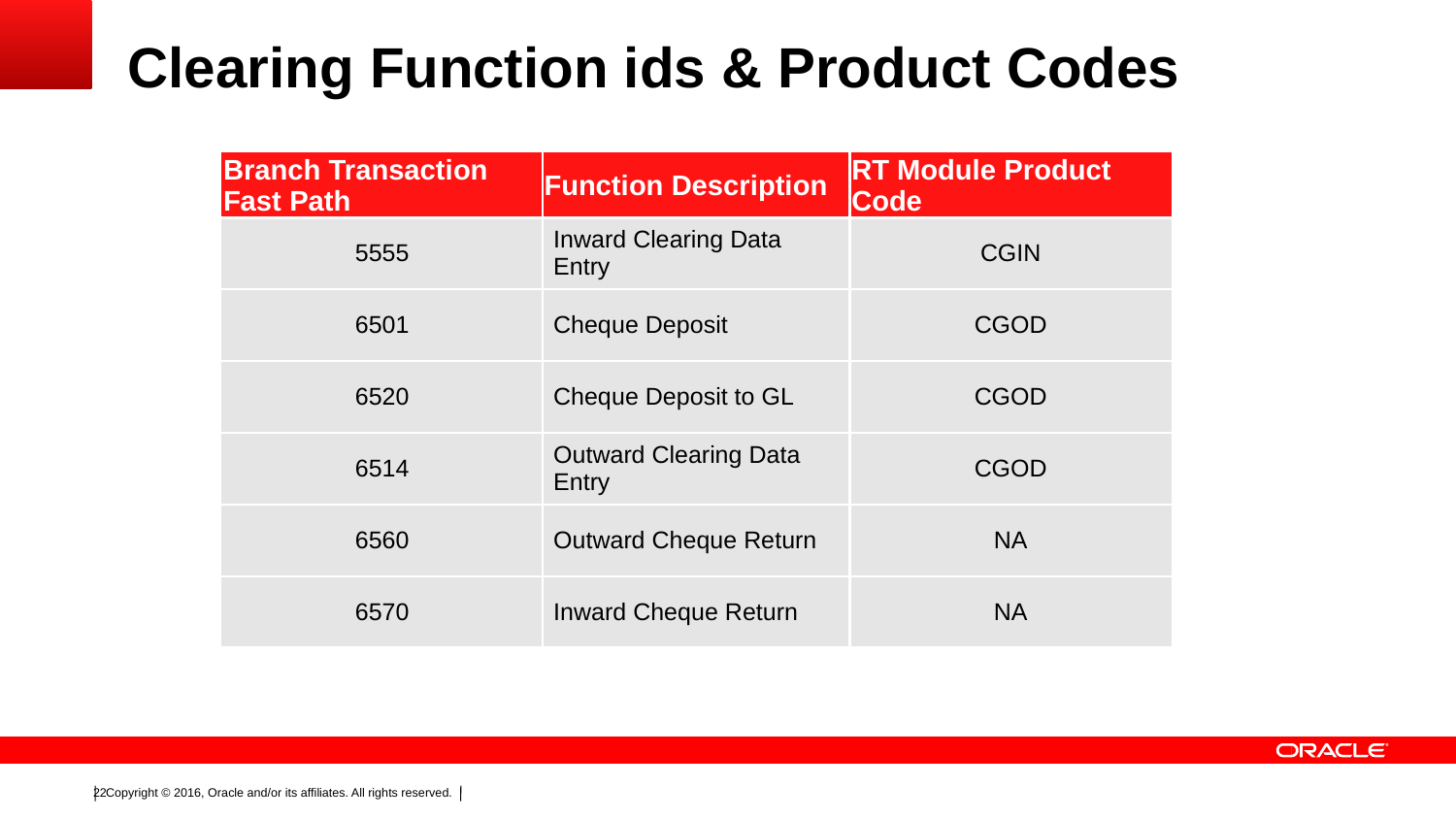

# Clearing Function ids & Product Codes
| Branch Transaction Fast Path | Function Description | RT Module Product Code |
| --- | --- | --- |
| 5555 | Inward Clearing Data Entry | CGIN |
| 6501 | Cheque Deposit | CGOD |
| 6520 | Cheque Deposit to GL | CGOD |
| 6514 | Outward Clearing Data Entry | CGOD |
| 6560 | Outward Cheque Return | NA |
| 6570 | Inward Cheque Return | NA |